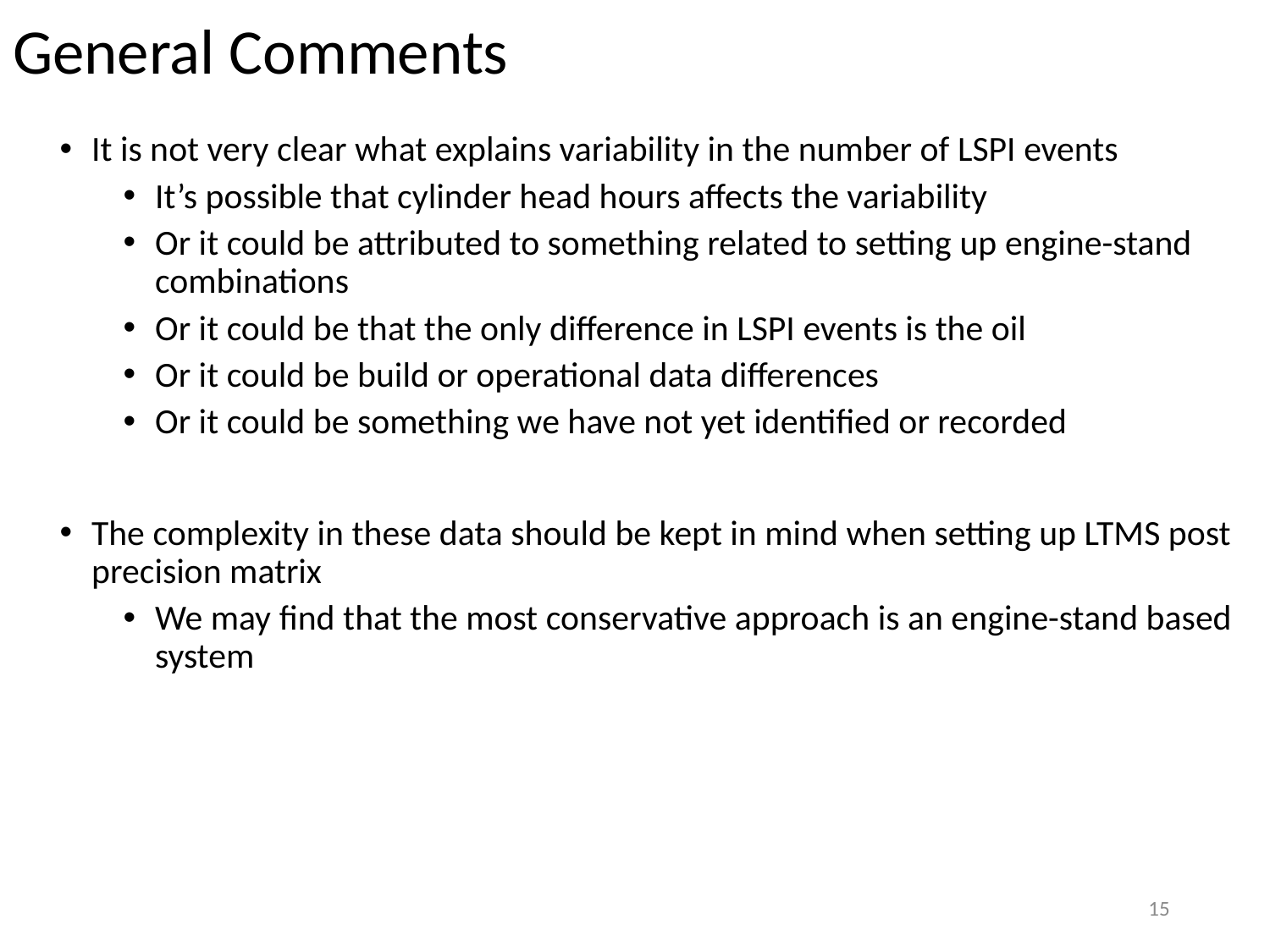

# General Comments
It is not very clear what explains variability in the number of LSPI events
It’s possible that cylinder head hours affects the variability
Or it could be attributed to something related to setting up engine-stand combinations
Or it could be that the only difference in LSPI events is the oil
Or it could be build or operational data differences
Or it could be something we have not yet identified or recorded

The complexity in these data should be kept in mind when setting up LTMS post precision matrix
We may find that the most conservative approach is an engine-stand based system
15